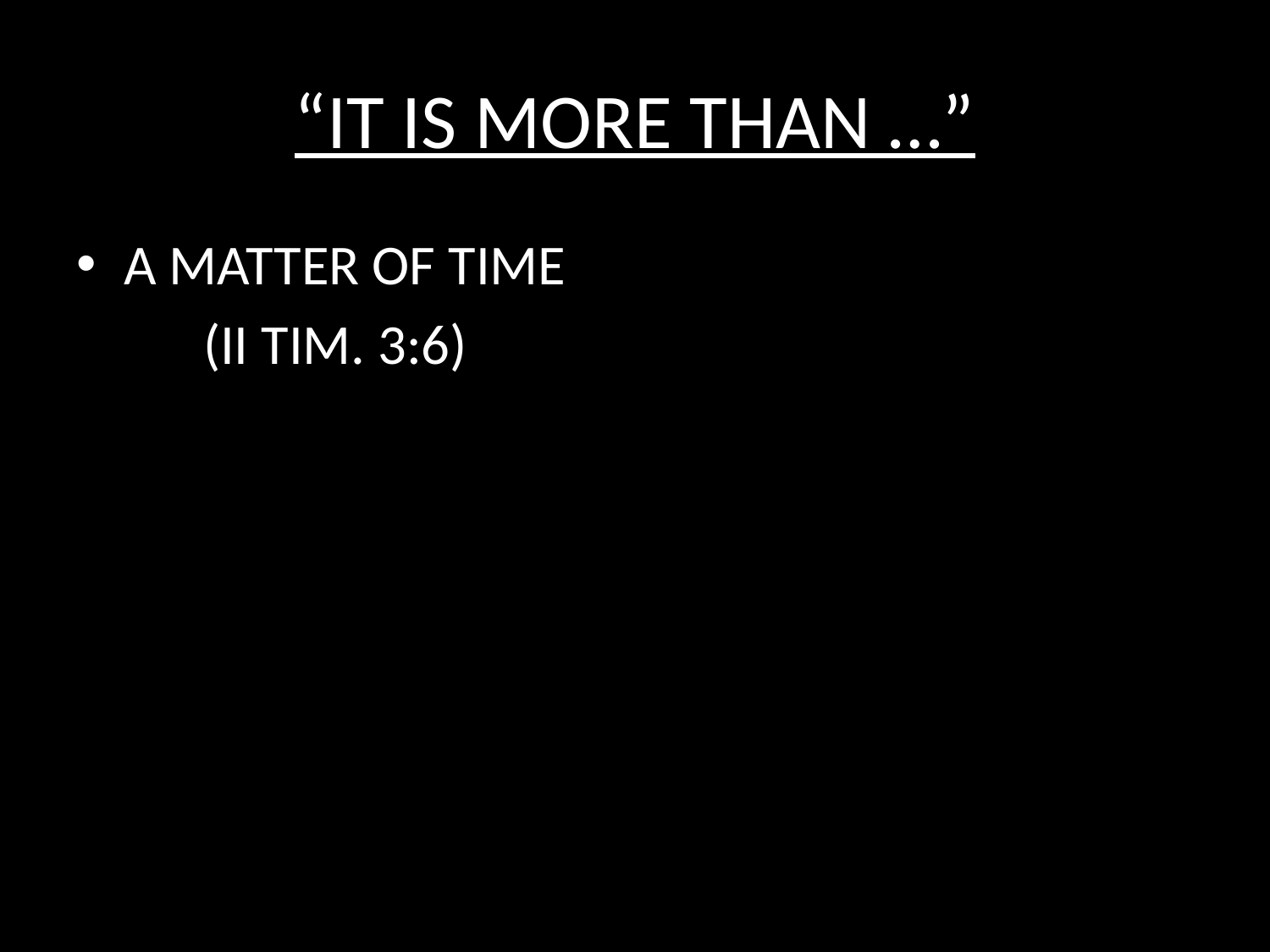

# “IT IS MORE THAN …”
A MATTER OF TIME
	(II TIM. 3:6)